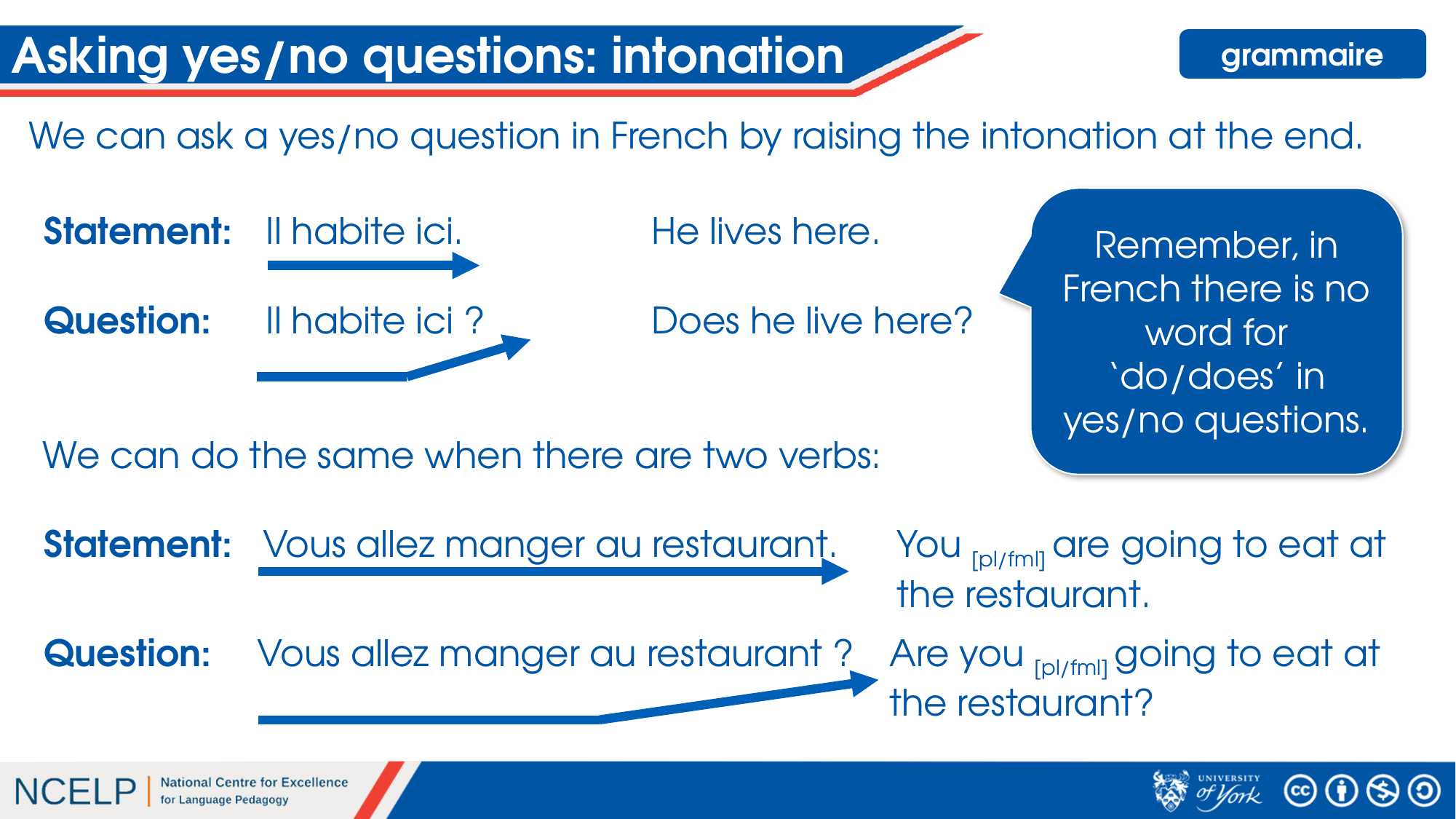

# Asking yes/no questions: intonation
grammaire
We can ask a yes/no question in French by raising the intonation at the end.
Remember, in French there is no word for ‘do/does’ in yes/no questions.
Statement:
Il habite ici.
He lives here.
Question:
Il habite ici ?
Does he live here?
We can do the same when there are two verbs:
Statement:
Vous allez manger au restaurant.
You [pl/fml] are going to eat at the restaurant.
Question:
Vous allez manger au restaurant ?
Are you [pl/fml] going to eat at the restaurant?